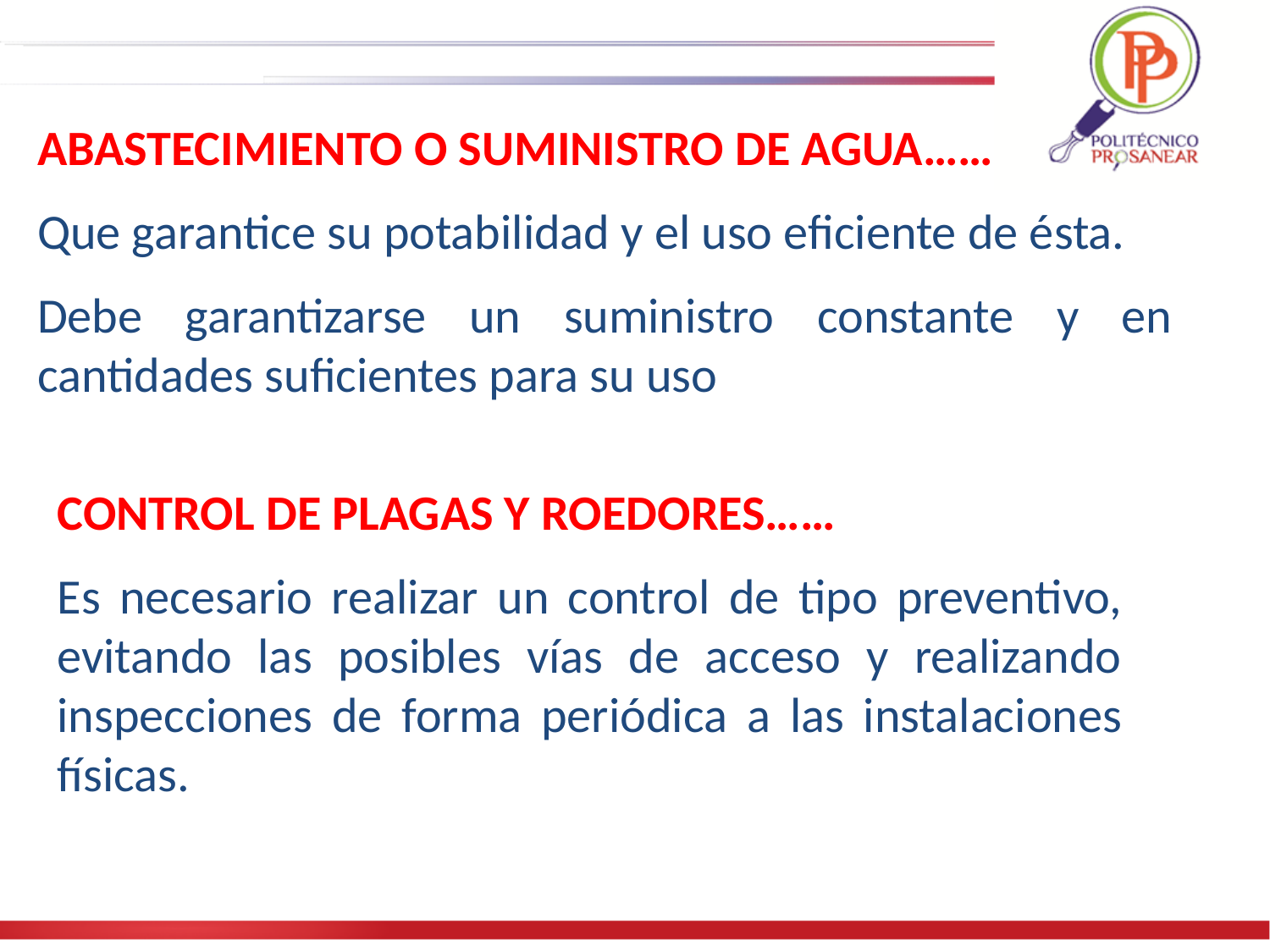

ABASTECIMIENTO O SUMINISTRO DE AGUA……
Que garantice su potabilidad y el uso eficiente de ésta.
Debe garantizarse un suministro constante y en cantidades suficientes para su uso
CONTROL DE PLAGAS Y ROEDORES……
Es necesario realizar un control de tipo preventivo, evitando las posibles vías de acceso y realizando inspecciones de forma periódica a las instalaciones físicas.